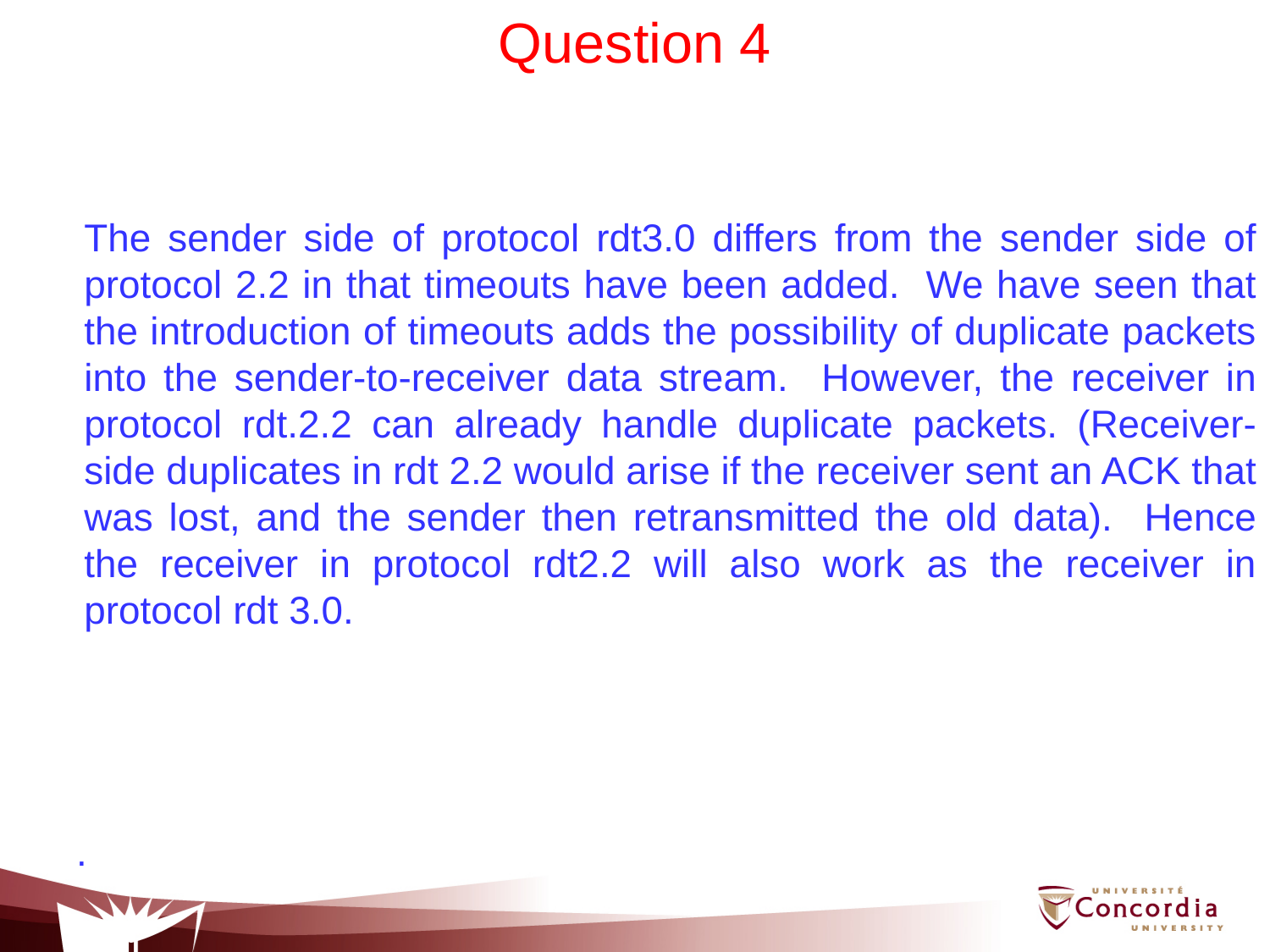

# Question 4

The sender side of protocol rdt3.0 differs from the sender side of protocol 2.2 in that timeouts have been added.  We have seen that the introduction of timeouts adds the possibility of duplicate packets into the sender-to-receiver data stream.  However, the receiver in protocol rdt.2.2 can already handle duplicate packets. (Receiver-side duplicates in rdt 2.2 would arise if the receiver sent an ACK that was lost, and the sender then retransmitted the old data).  Hence the receiver in protocol rdt2.2 will also work as the receiver in protocol rdt 3.0.

.